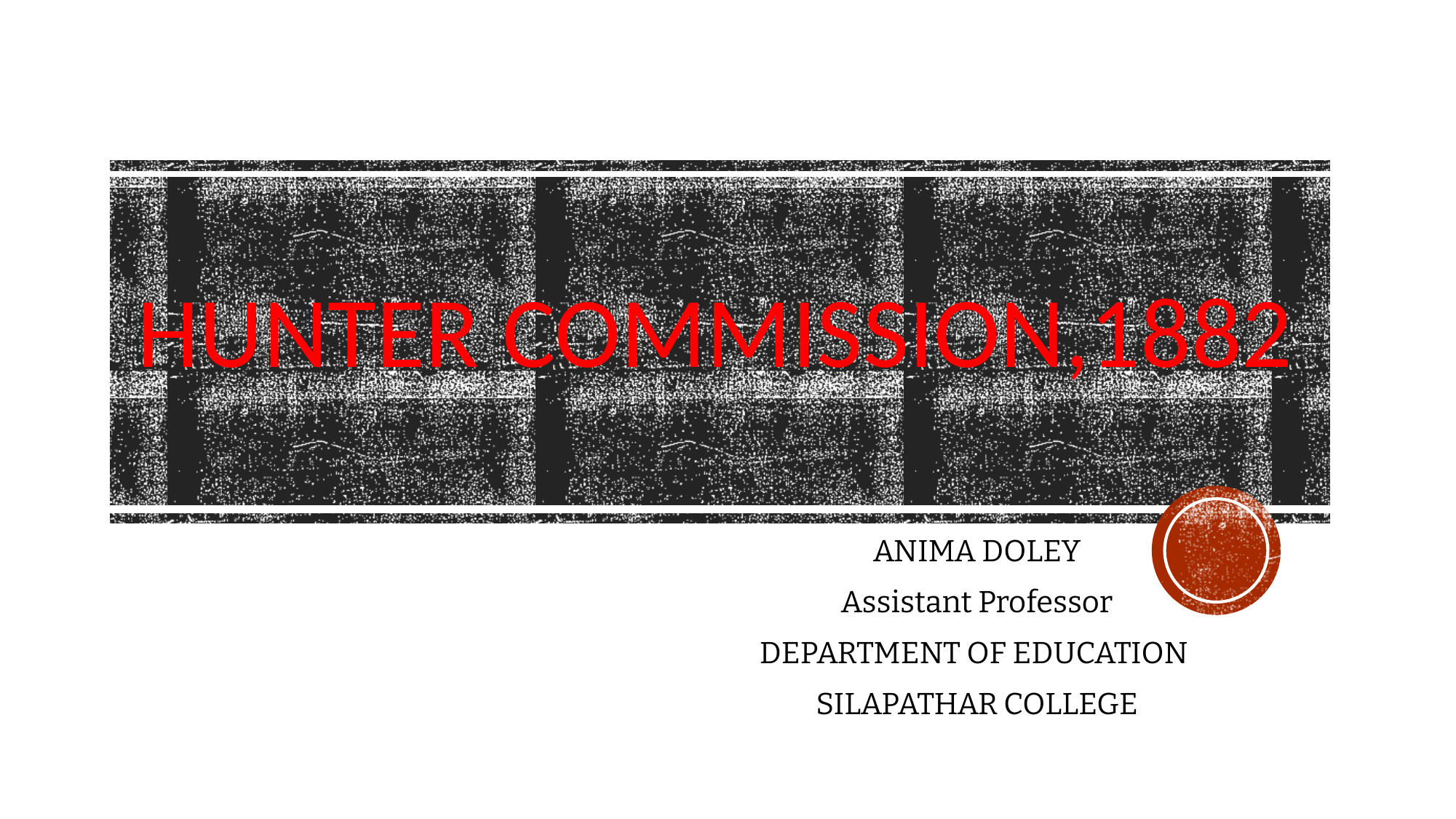

# Hunter Commission,1882
ANIMA DOLEY
Assistant Professor
DEPARTMENT OF EDUCATION
SILAPATHAR COLLEGE